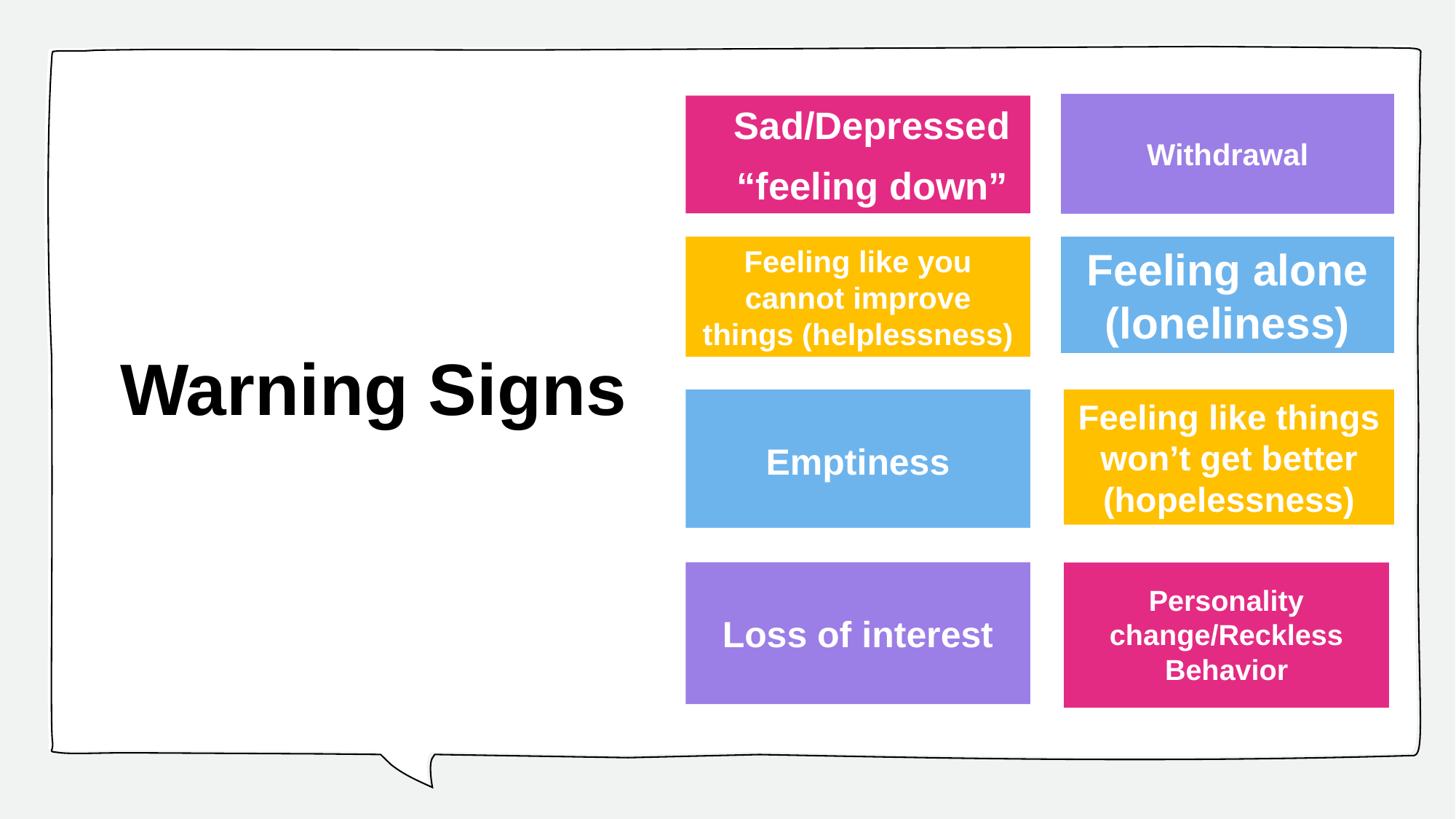

Withdrawal

Sad/Depressed
“feeling down”

Feeling like you cannot improve things (helplessness)
Feeling alone (loneliness)
# Warning Signs

Emptiness

Feeling like things won’t get better (hopelessness)

Loss of interest

Personality change/Reckless Behavior